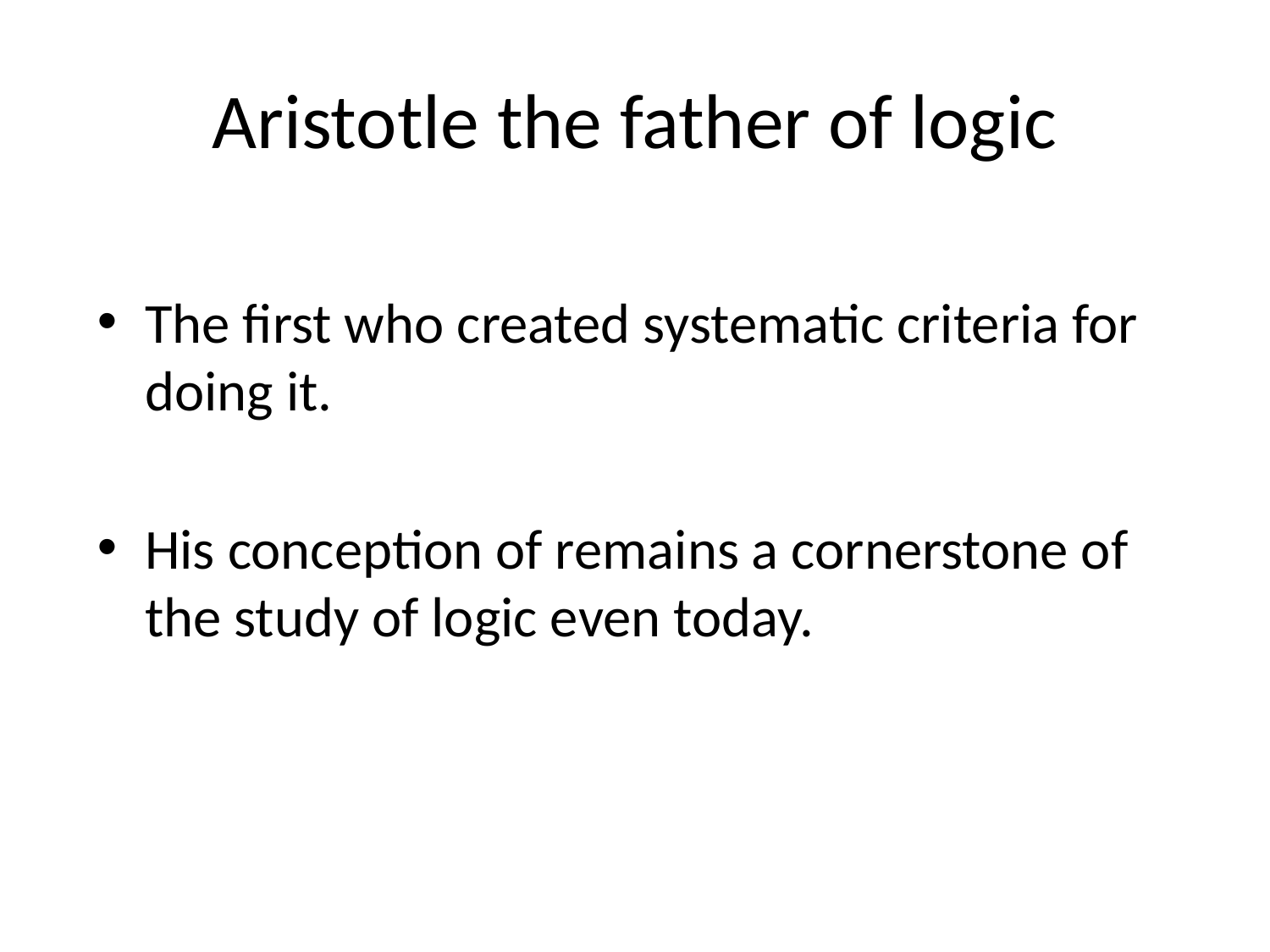

# Aristotle the father of logic

The first who created systematic criteria for doing it.

His conception of remains a cornerstone of the study of logic even today.